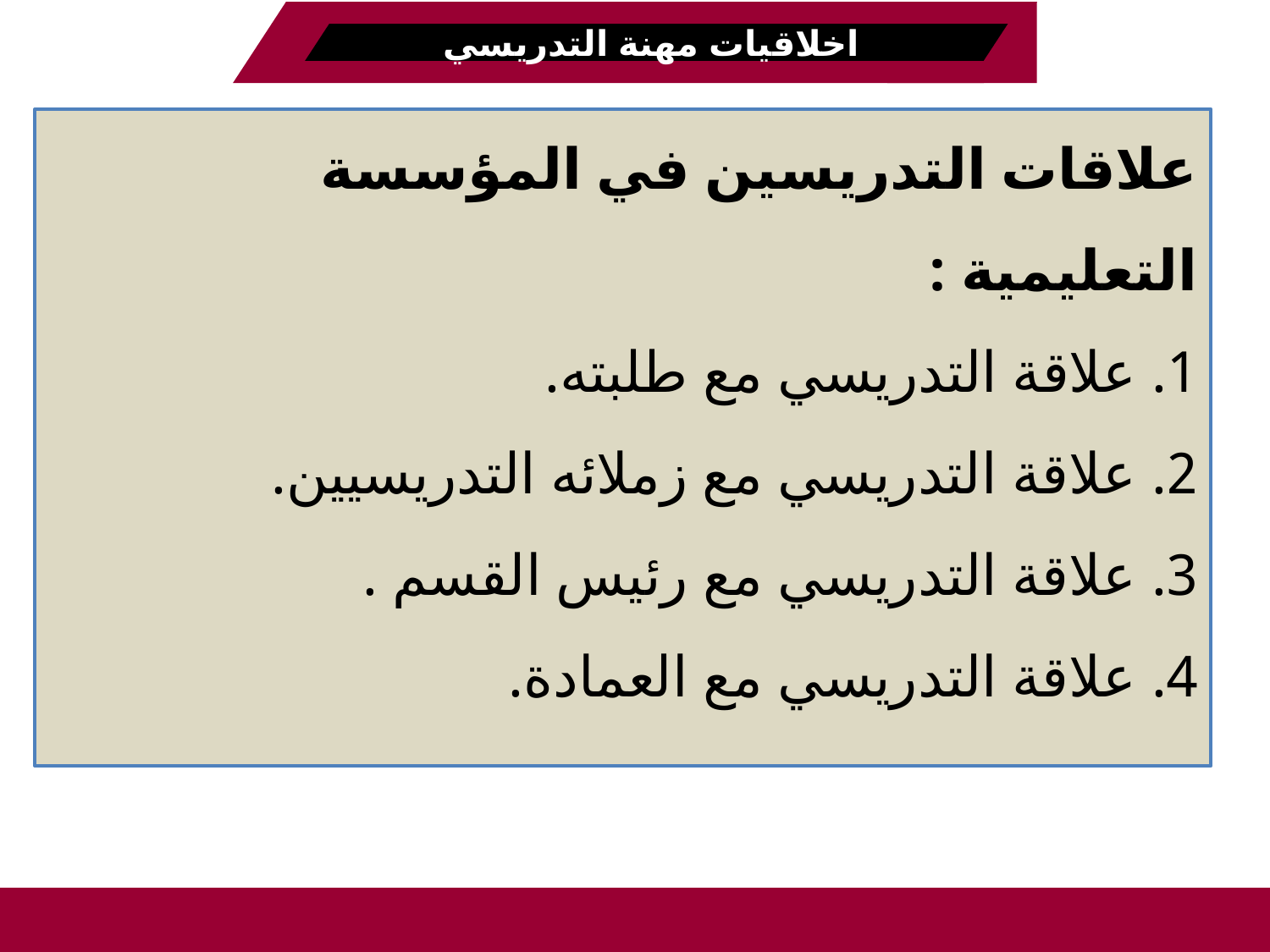

اخلاقيات مهنة التدريسي
# علاقات التدريسين في المؤسسة التعليمية : 1. علاقة التدريسي مع طلبته. 2. علاقة التدريسي مع زملائه التدريسيين. 3. علاقة التدريسي مع رئيس القسم . 4. علاقة التدريسي مع العمادة.